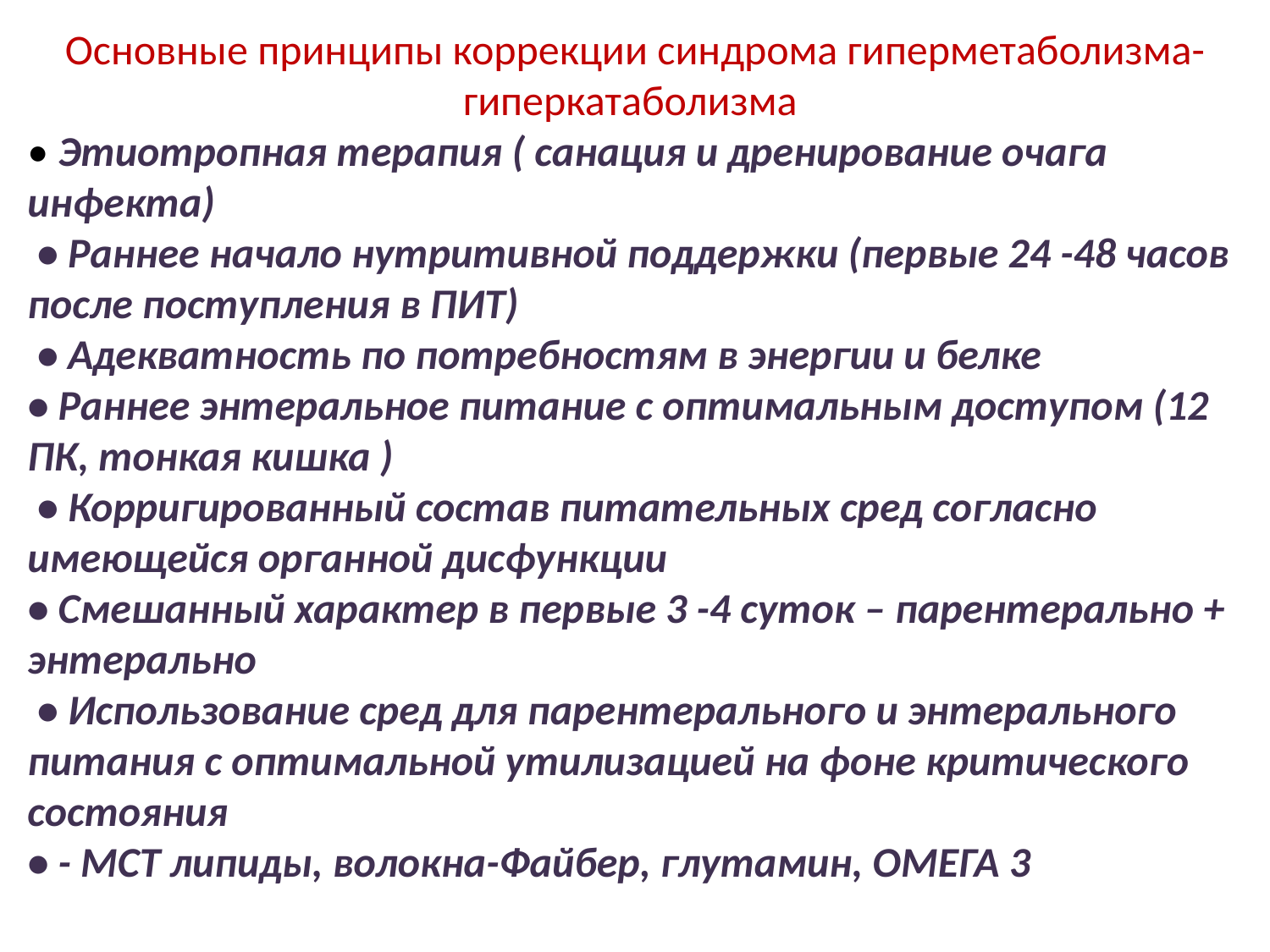

Основные принципы коррекции синдрома гиперметаболизма-гиперкатаболизма
• Этиотропная терапия ( санация и дренирование очага инфекта)
 • Раннее начало нутритивной поддержки (первые 24 -48 часов после поступления в ПИТ)
 • Адекватность по потребностям в энергии и белке
• Раннее энтеральное питание с оптимальным доступом (12 ПК, тонкая кишка )
 • Корригированный состав питательных сред согласно имеющейся органной дисфункции
• Смешанный характер в первые 3 -4 суток – парентерально + энтерально
 • Использование сред для парентерального и энтерального питания с оптимальной утилизацией на фоне критического состояния
• - МСТ липиды, волокна-Файбер, глутамин, ОМЕГА 3